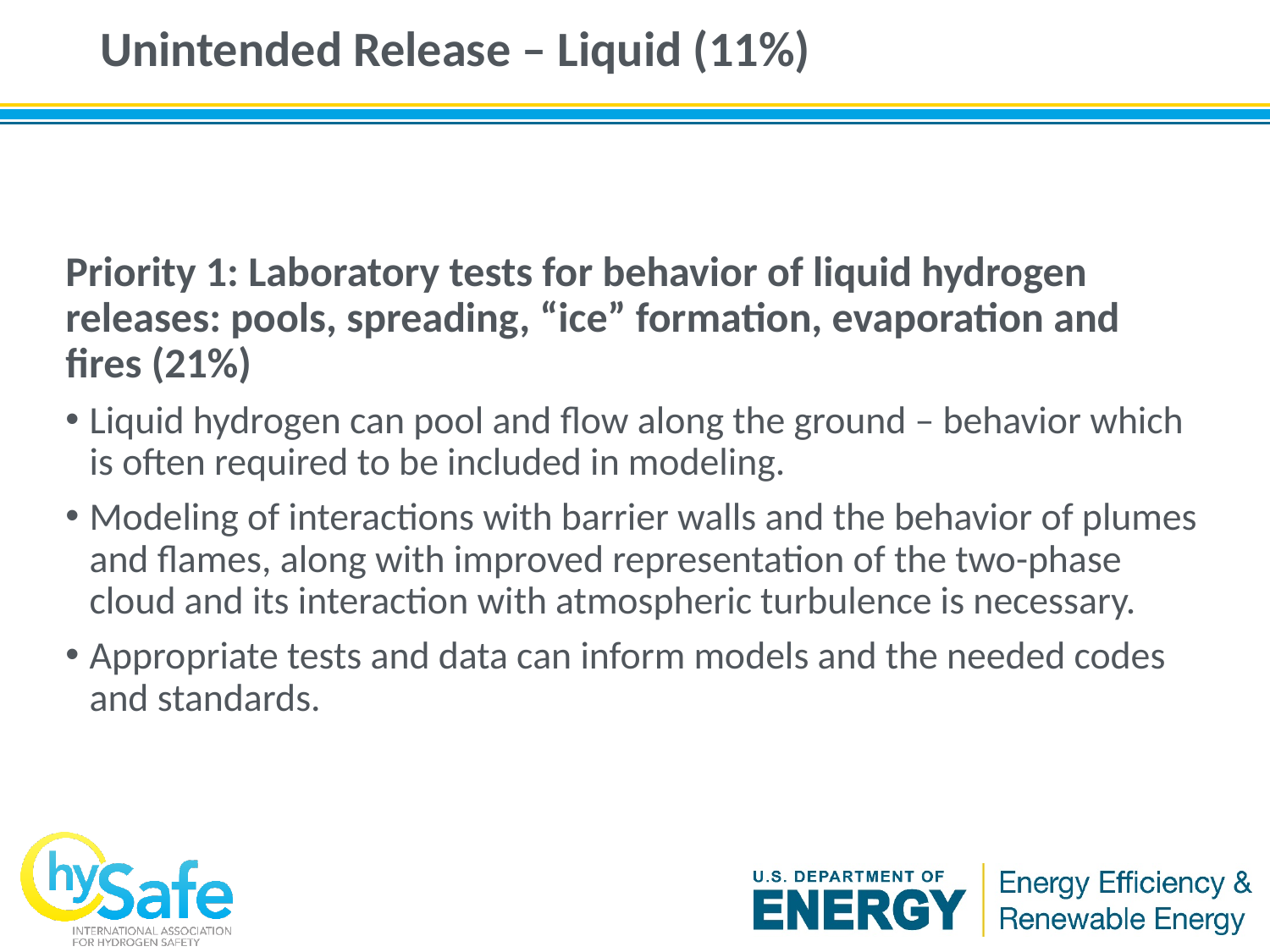

# Unintended Release – Liquid (11%)
Priority 1: Laboratory tests for behavior of liquid hydrogen releases: pools, spreading, “ice” formation, evaporation and fires (21%)
Liquid hydrogen can pool and flow along the ground – behavior which is often required to be included in modeling.
Modeling of interactions with barrier walls and the behavior of plumes and flames, along with improved representation of the two-phase cloud and its interaction with atmospheric turbulence is necessary.
Appropriate tests and data can inform models and the needed codes and standards.